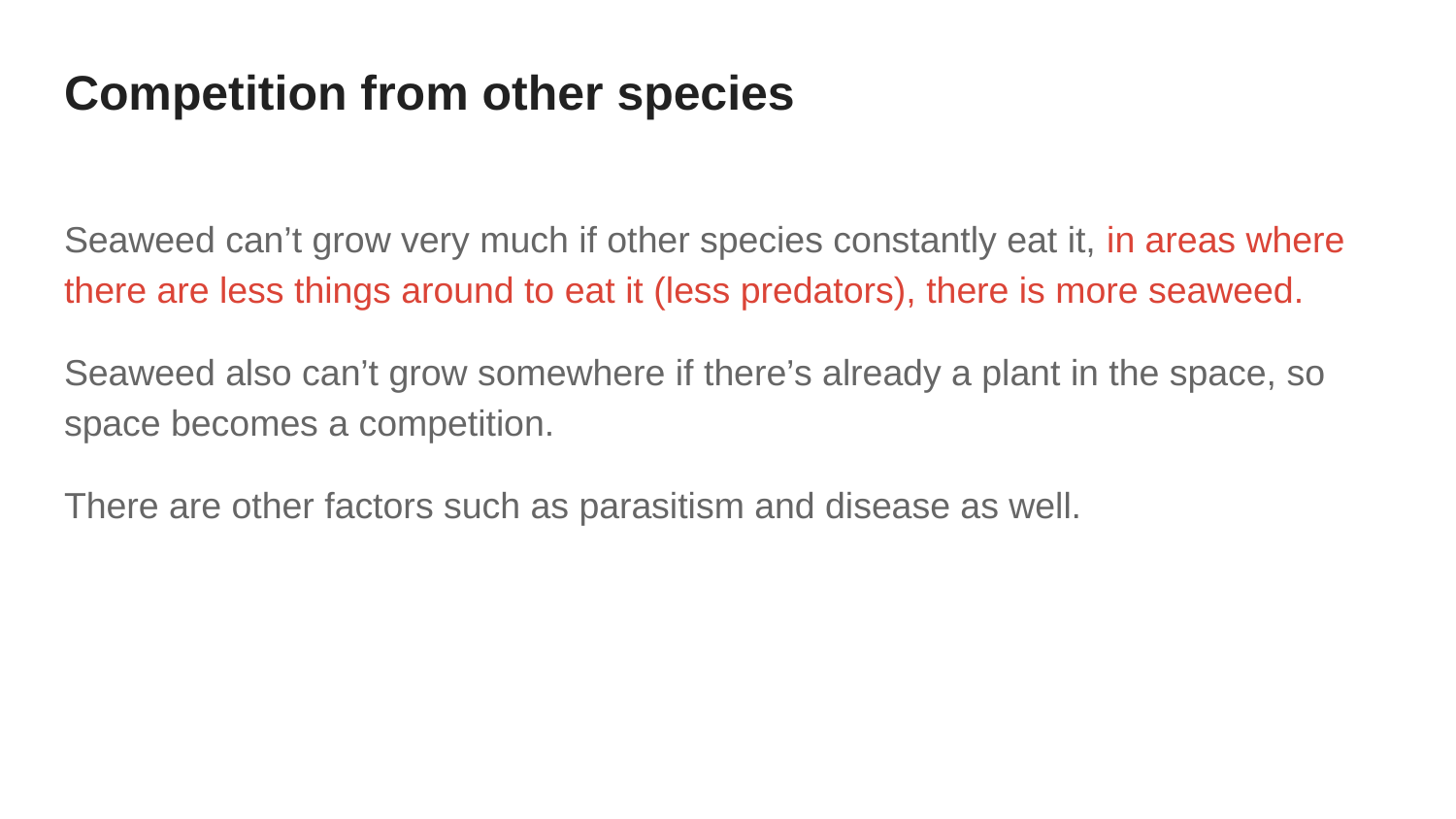

# Competition from other species
Seaweed can’t grow very much if other species constantly eat it, in areas where there are less things around to eat it (less predators), there is more seaweed.
Seaweed also can’t grow somewhere if there’s already a plant in the space, so space becomes a competition.
There are other factors such as parasitism and disease as well.